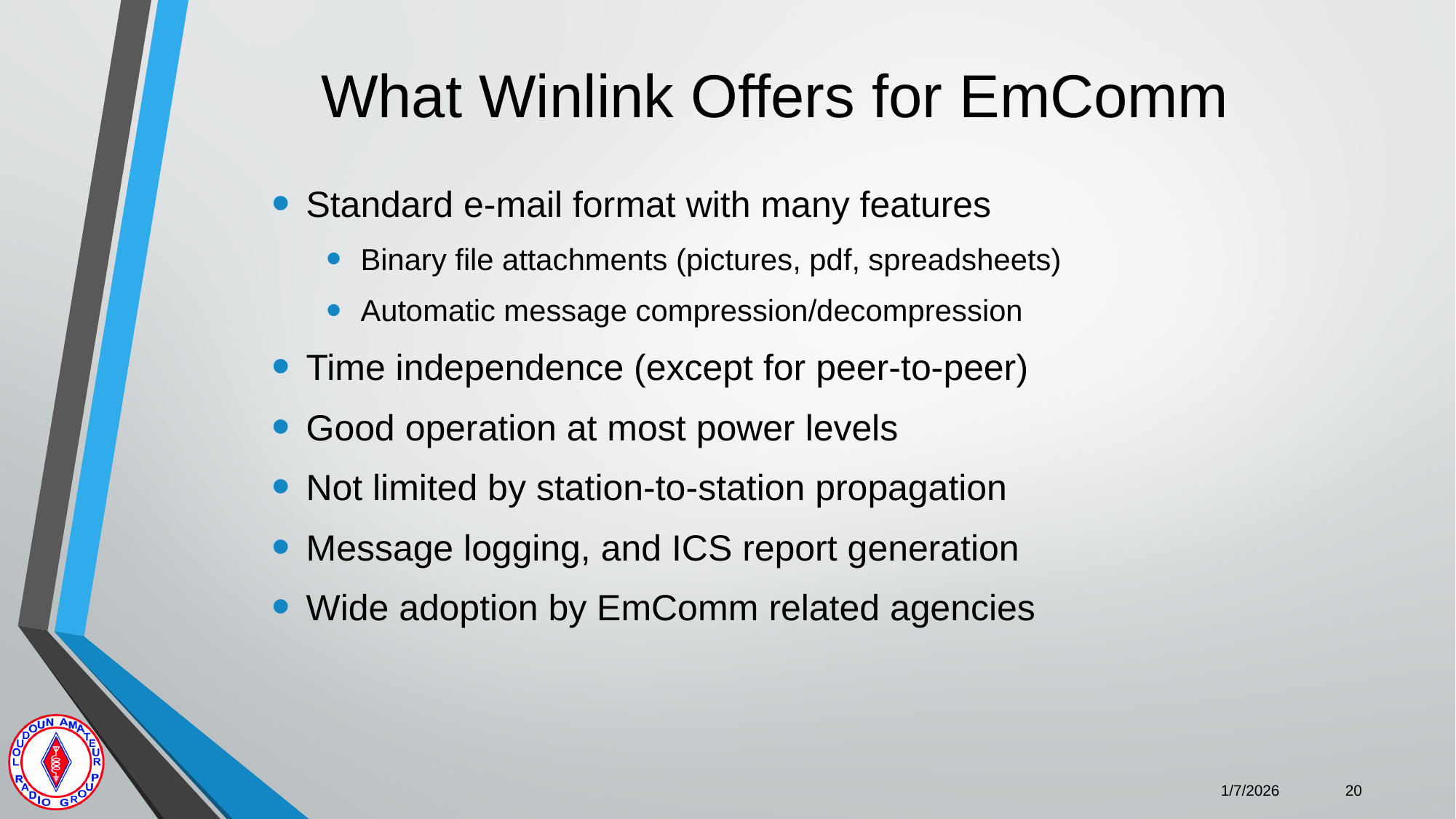

# What Winlink Offers for EmComm
Standard e-mail format with many features
Binary file attachments (pictures, pdf, spreadsheets)
Automatic message compression/decompression
Time independence (except for peer-to-peer)
Good operation at most power levels
Not limited by station-to-station propagation
Message logging, and ICS report generation
Wide adoption by EmComm related agencies

1/7/2026
20